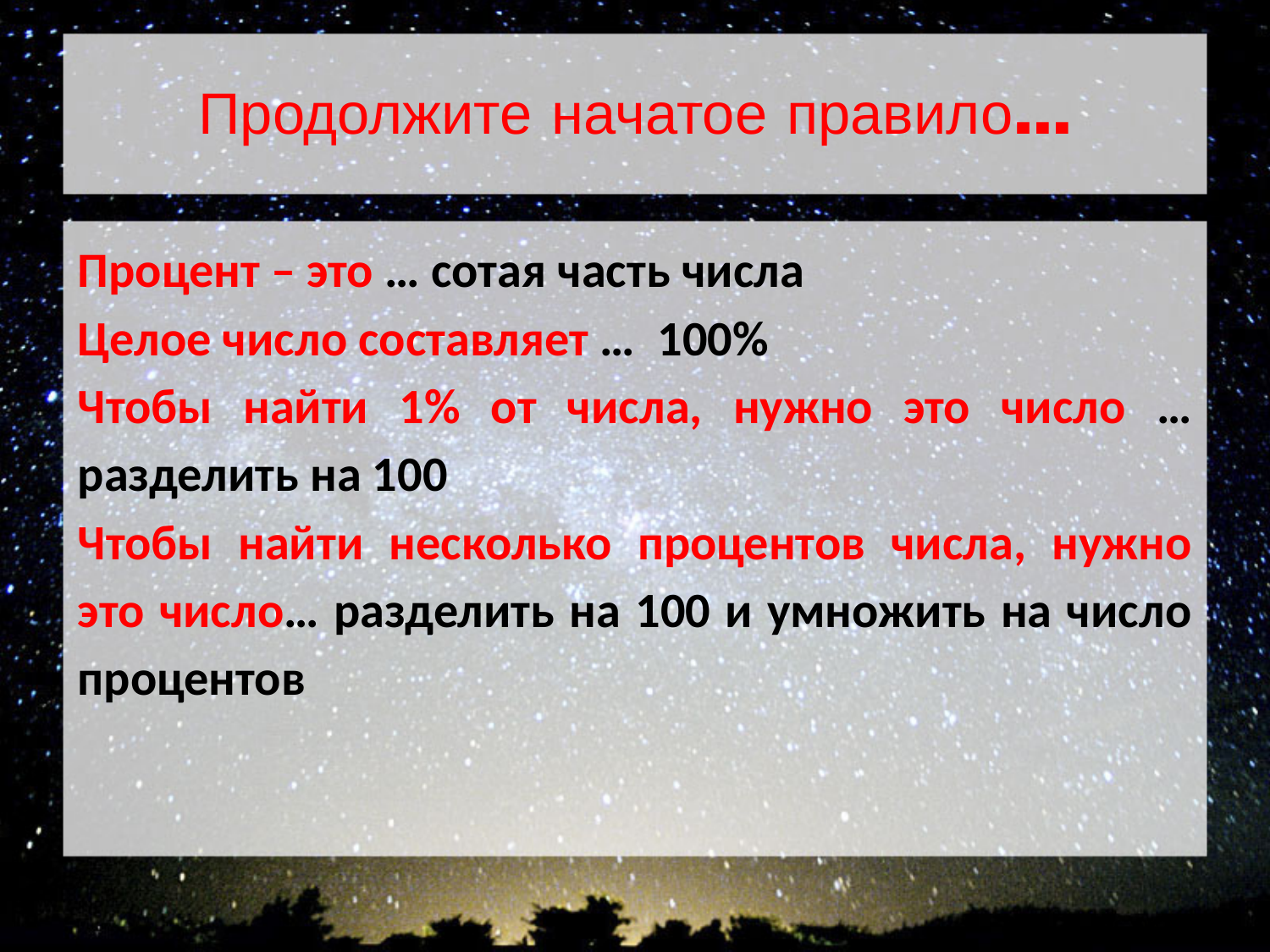

# Продолжите начатое правило…
Процент – это … сотая часть числа
Целое число составляет …  100%
Чтобы найти 1% от числа, нужно это число … разделить на 100
Чтобы найти несколько процентов числа, нужно это число… разделить на 100 и умножить на число процентов